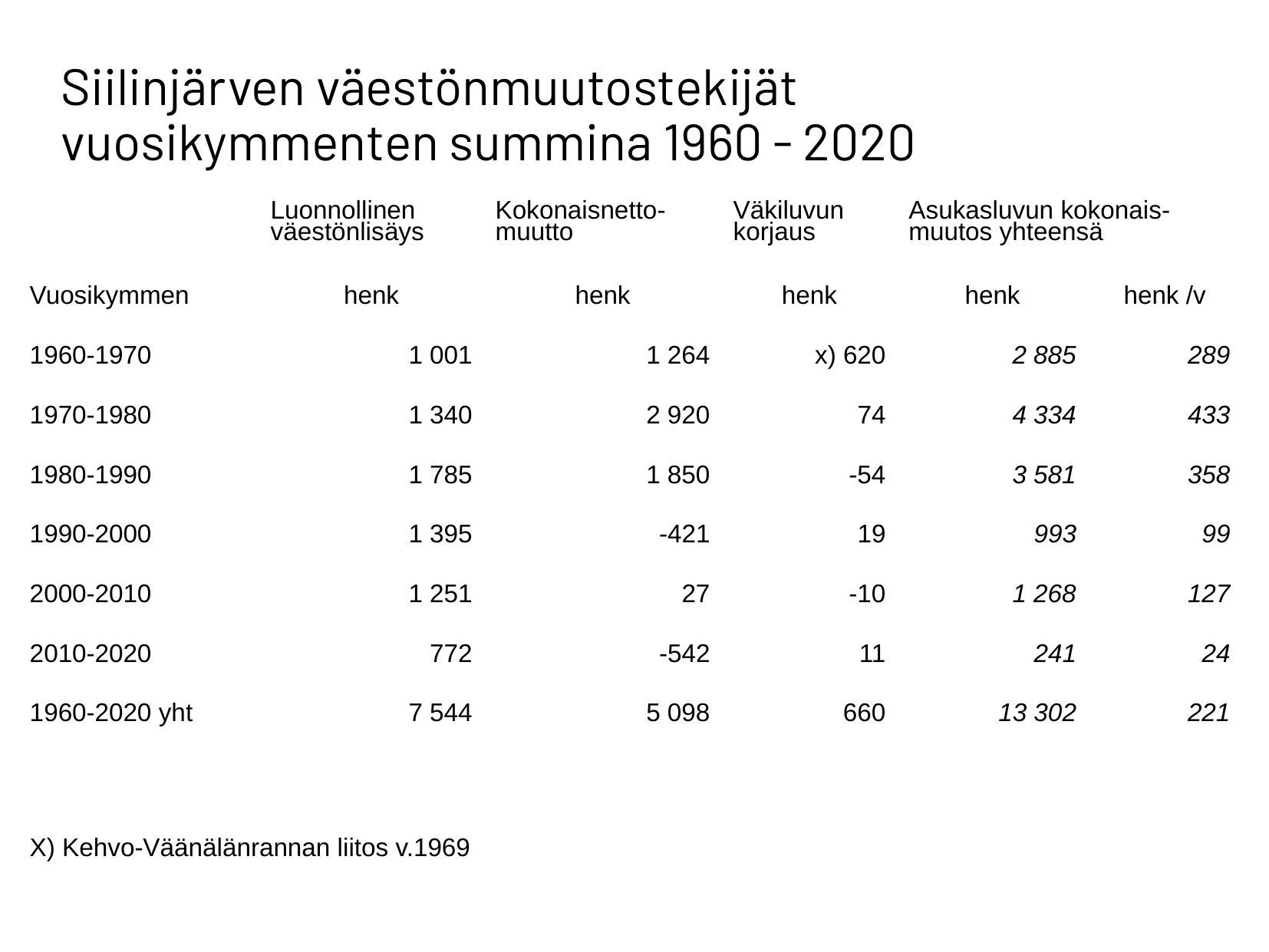

Siilinjärven väestönmuutostekijät vuosikymmenten summina 1960 - 2020
|  | Luonnollinen väestönlisäys | Kokonaisnetto-muutto | Väkiluvun korjaus | Asukasluvun kokonais- muutos yhteensä |  |
| --- | --- | --- | --- | --- | --- |
| Vuosikymmen | henk | henk | henk | henk | henk /v |
| 1960-1970 | 1 001 | 1 264 | x) 620 | 2 885 | 289 |
| 1970-1980 | 1 340 | 2 920 | 74 | 4 334 | 433 |
| 1980-1990 | 1 785 | 1 850 | -54 | 3 581 | 358 |
| 1990-2000 | 1 395 | -421 | 19 | 993 | 99 |
| 2000-2010 | 1 251 | 27 | -10 | 1 268 | 127 |
| 2010-2020 | 772 | -542 | 11 | 241 | 24 |
| 1960-2020 yht | 7 544 | 5 098 | 660 | 13 302 | 221 |
|  |  |  |  |  |  |
| X) Kehvo-Väänälänrannan liitos v.1969 |  |  |  |  |  |